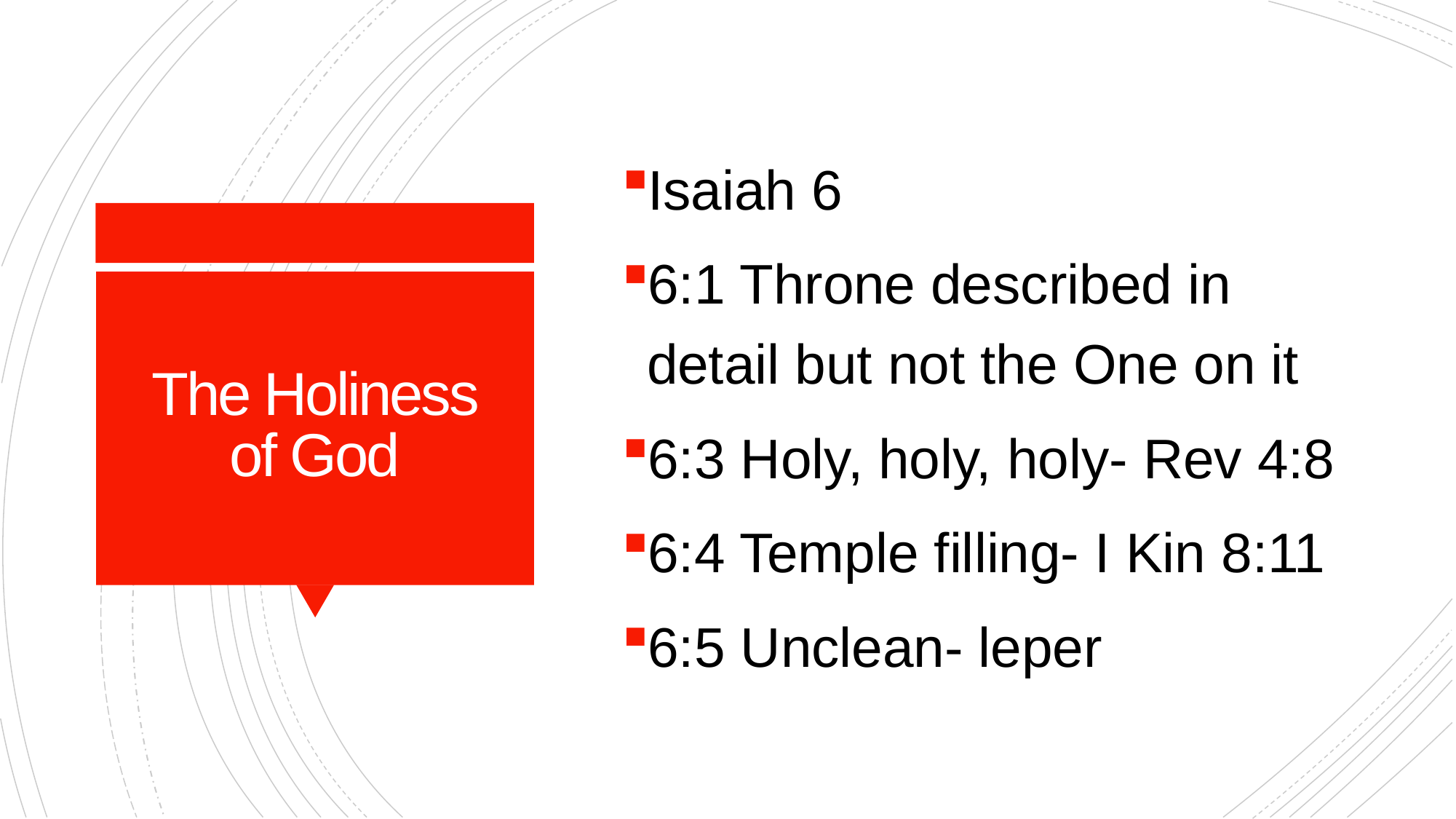

Isaiah 6
6:1 Throne described in detail but not the One on it
6:3 Holy, holy, holy- Rev 4:8
6:4 Temple filling- I Kin 8:11
6:5 Unclean- leper
# The Holiness of God